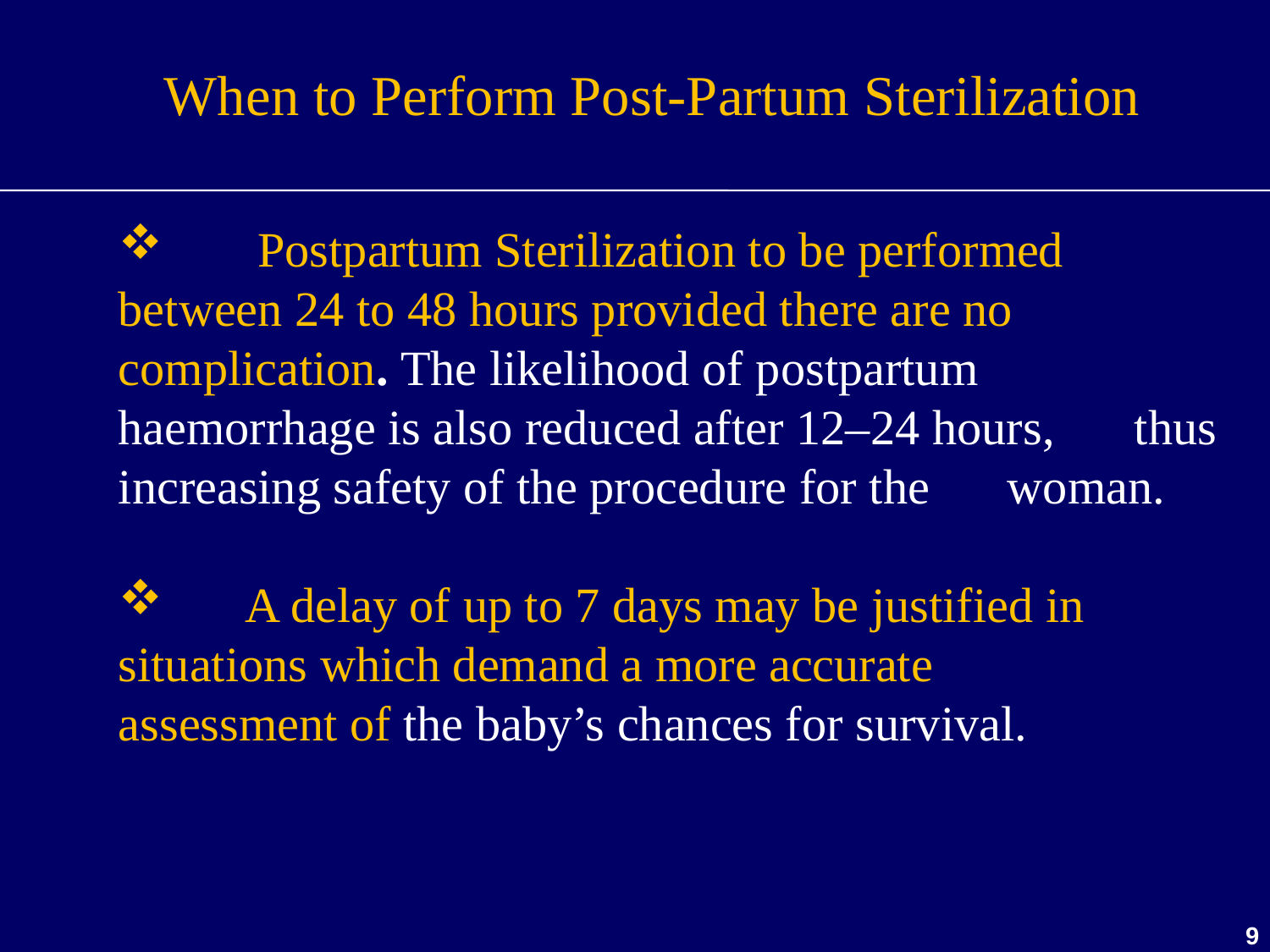

When to Perform Post-Partum Sterilization
 	 Postpartum Sterilization to be performed 	between 24 to 48 hours provided there are no 	complication. The likelihood of postpartum 	haemorrhage is also reduced after 12–24 hours,   	thus increasing safety of the procedure for the 	woman.

 	A delay of up to 7 days may be justified in 	situations which demand a more accurate 	assessment of the baby’s chances for survival.